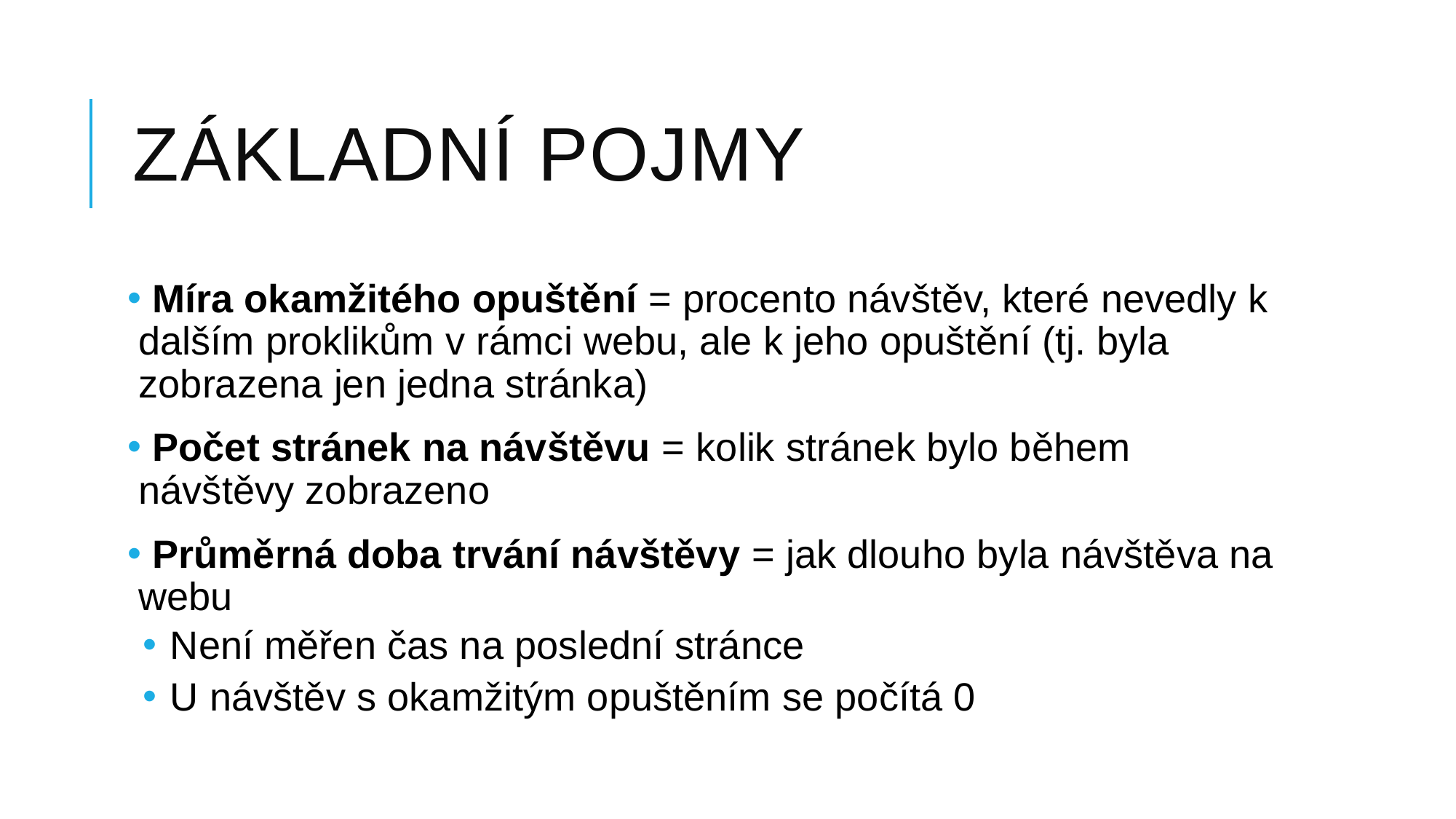

# základní pojmy
 Míra okamžitého opuštění = procento návštěv, které nevedly k dalším proklikům v rámci webu, ale k jeho opuštění (tj. byla zobrazena jen jedna stránka)
 Počet stránek na návštěvu = kolik stránek bylo během návštěvy zobrazeno
 Průměrná doba trvání návštěvy = jak dlouho byla návštěva na webu
 Není měřen čas na poslední stránce
 U návštěv s okamžitým opuštěním se počítá 0